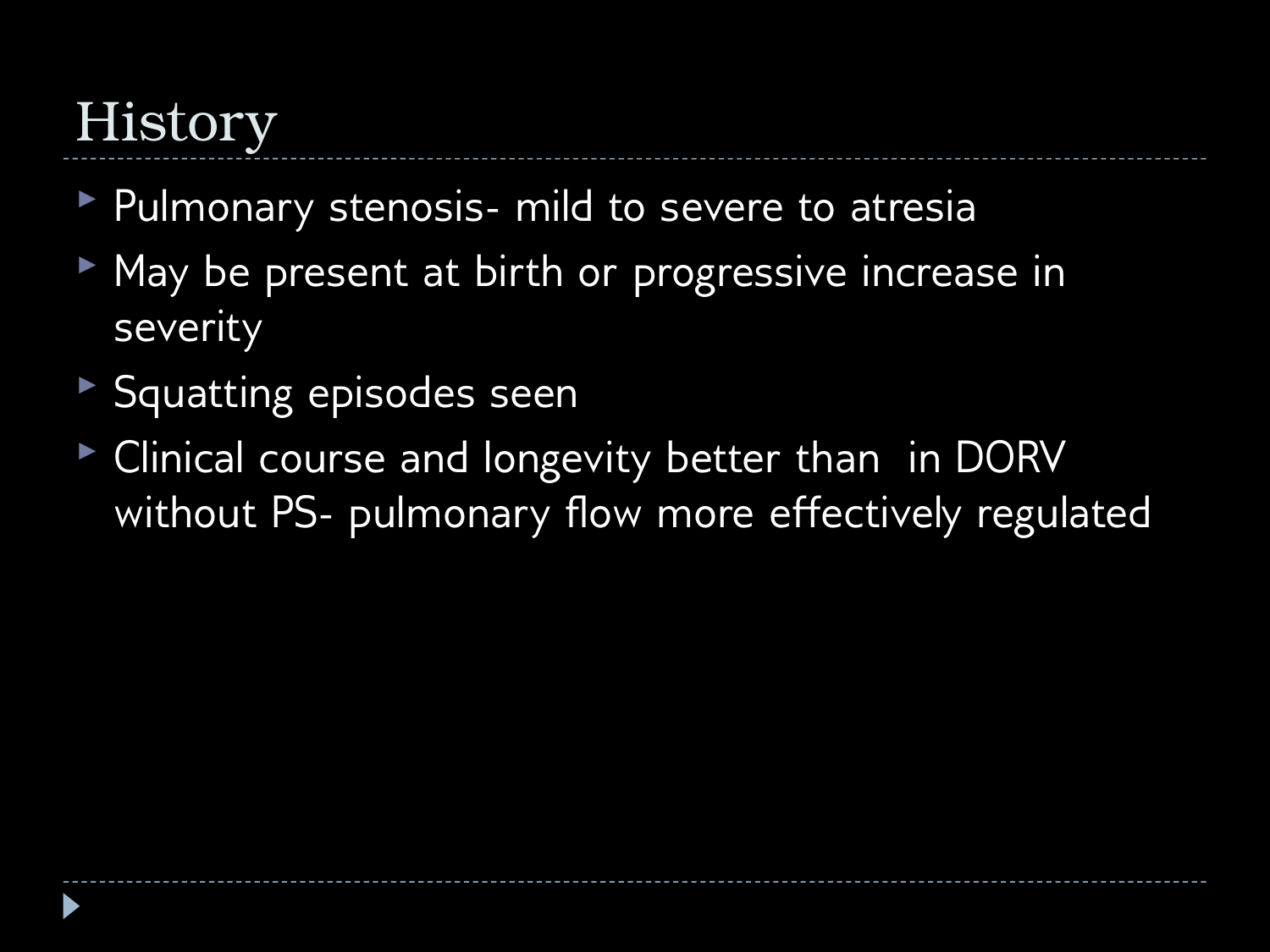

# History
Pulmonary stenosis- mild to severe to atresia
May be present at birth or progressive increase in severity
Squatting episodes seen
Clinical course and longevity better than  in DORV without PS- pulmonary flow more effectively regulated